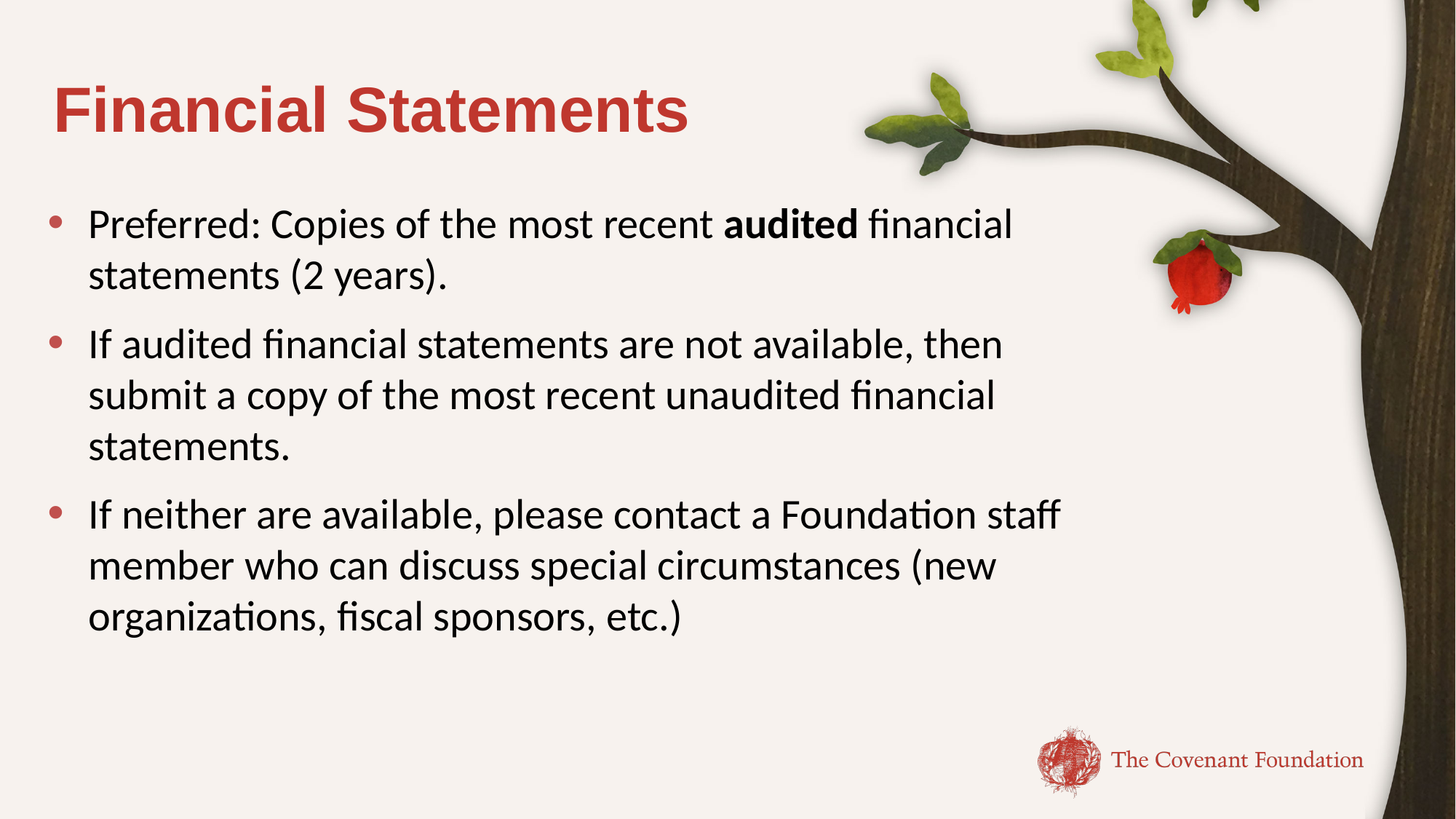

# Financial Statements
Preferred: Copies of the most recent audited financial statements (2 years).
If audited financial statements are not available, then submit a copy of the most recent unaudited financial statements.
If neither are available, please contact a Foundation staff member who can discuss special circumstances (new organizations, fiscal sponsors, etc.)